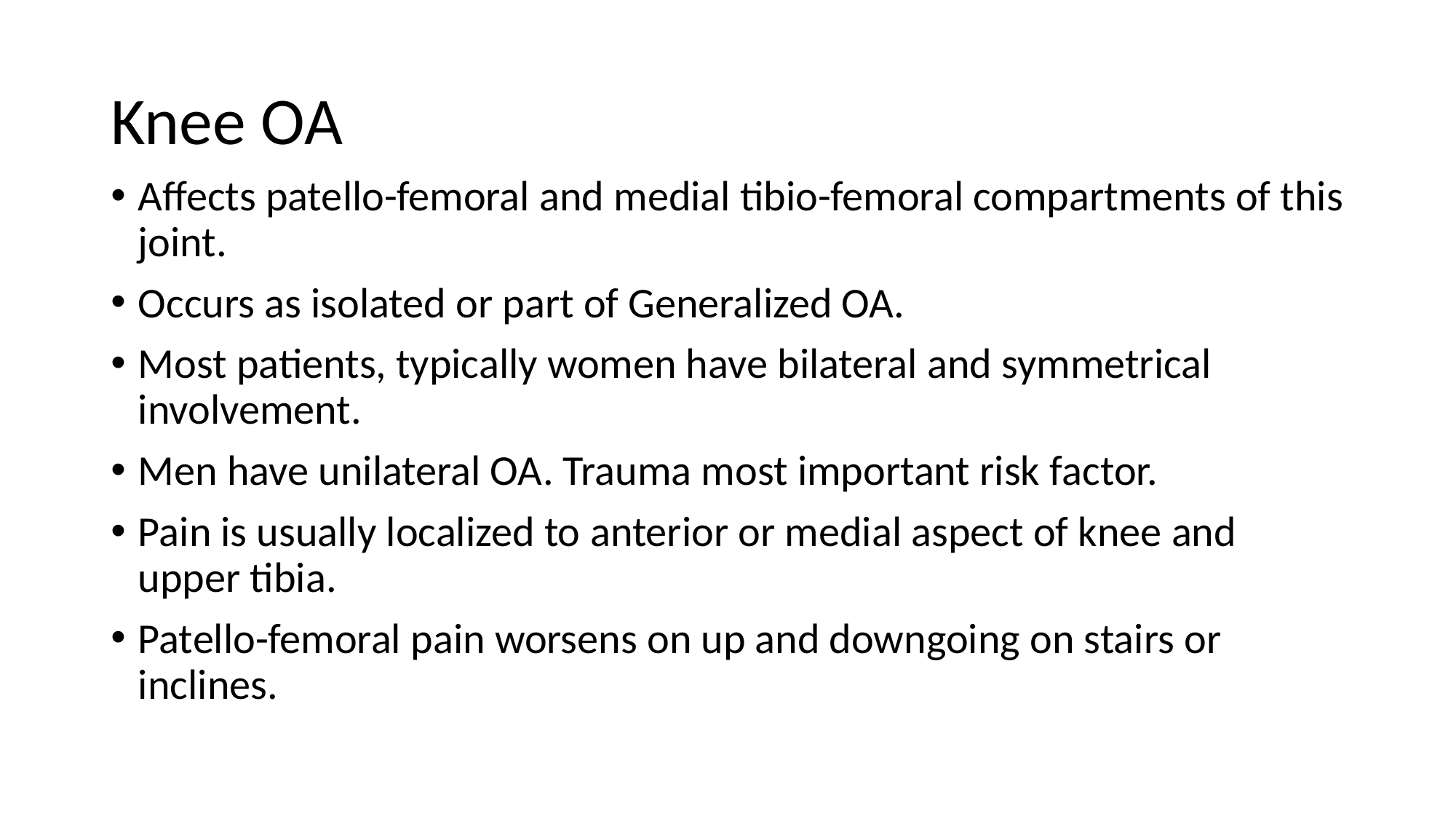

# Knee OA
Affects patello-femoral and medial tibio-femoral compartments of this joint.
Occurs as isolated or part of Generalized OA.
Most patients, typically women have bilateral and symmetrical involvement.
Men have unilateral OA. Trauma most important risk factor.
Pain is usually localized to anterior or medial aspect of knee and upper tibia.
Patello-femoral pain worsens on up and downgoing on stairs or inclines.